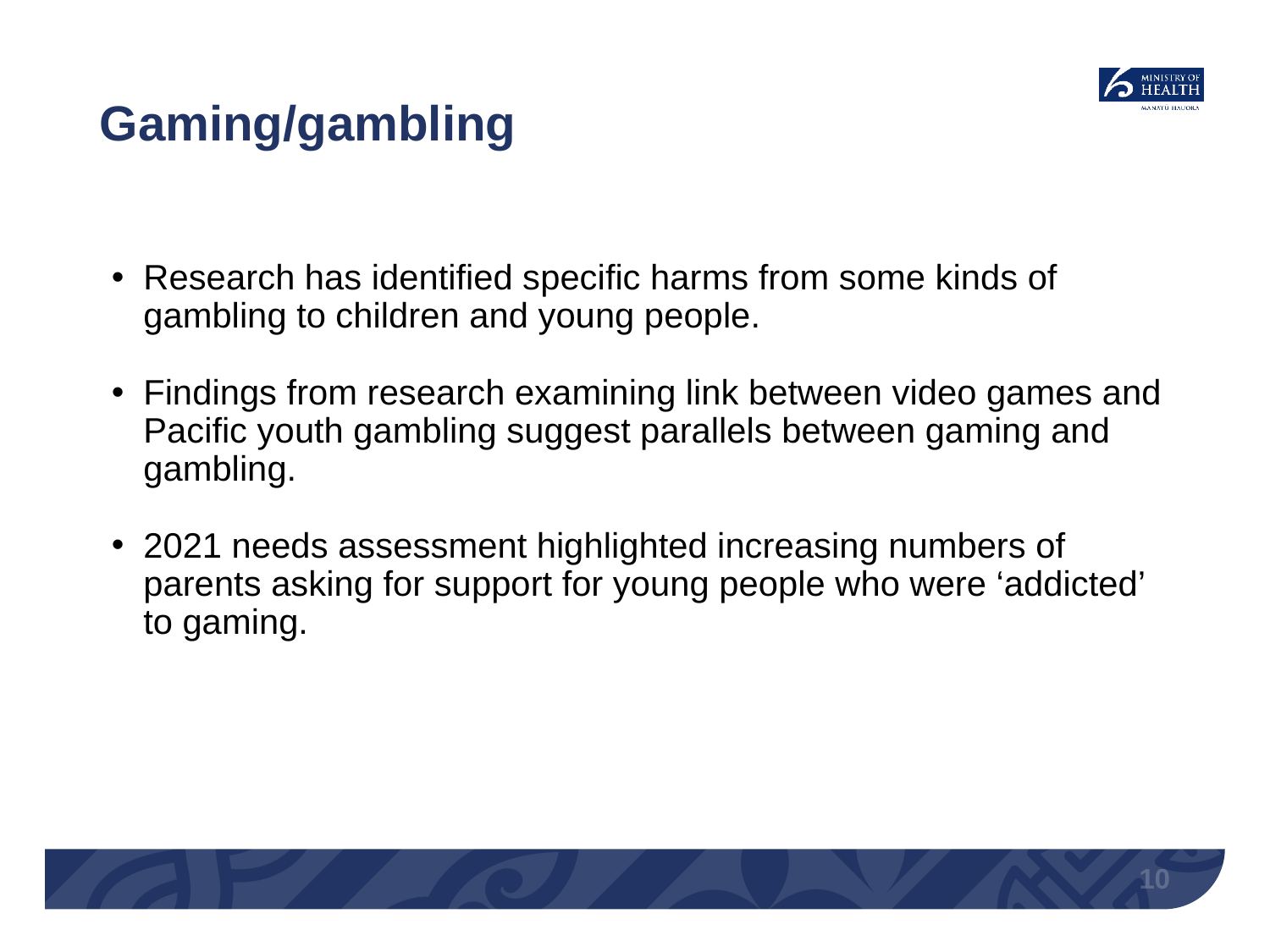

# Gaming/gambling
Research has identified specific harms from some kinds of gambling to children and young people.
Findings from research examining link between video games and Pacific youth gambling suggest parallels between gaming and gambling.
2021 needs assessment highlighted increasing numbers of parents asking for support for young people who were ‘addicted’ to gaming.